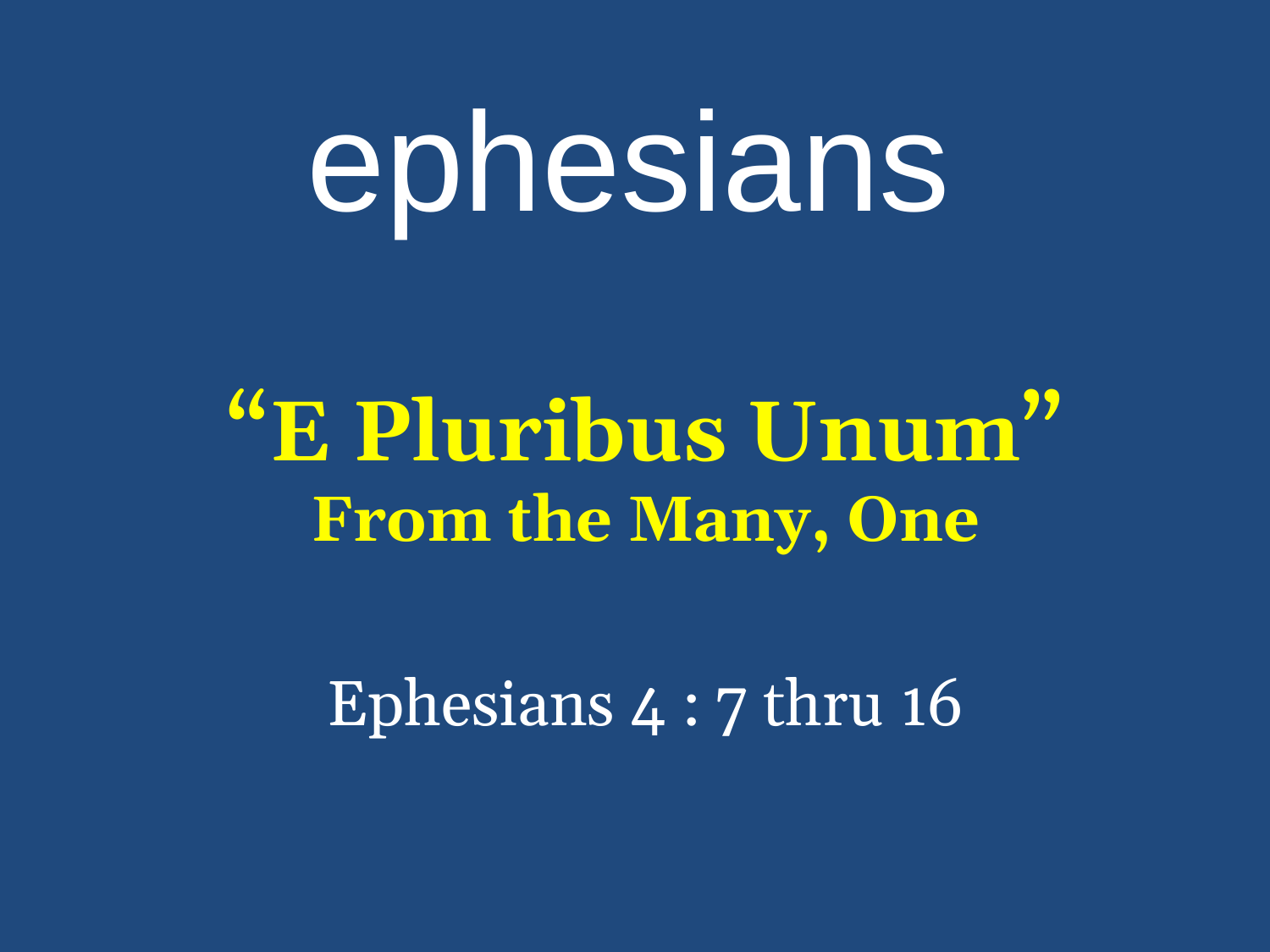

# ephesians
“E Pluribus Unum”
From the Many, One
Ephesians 4 : 7 thru 16